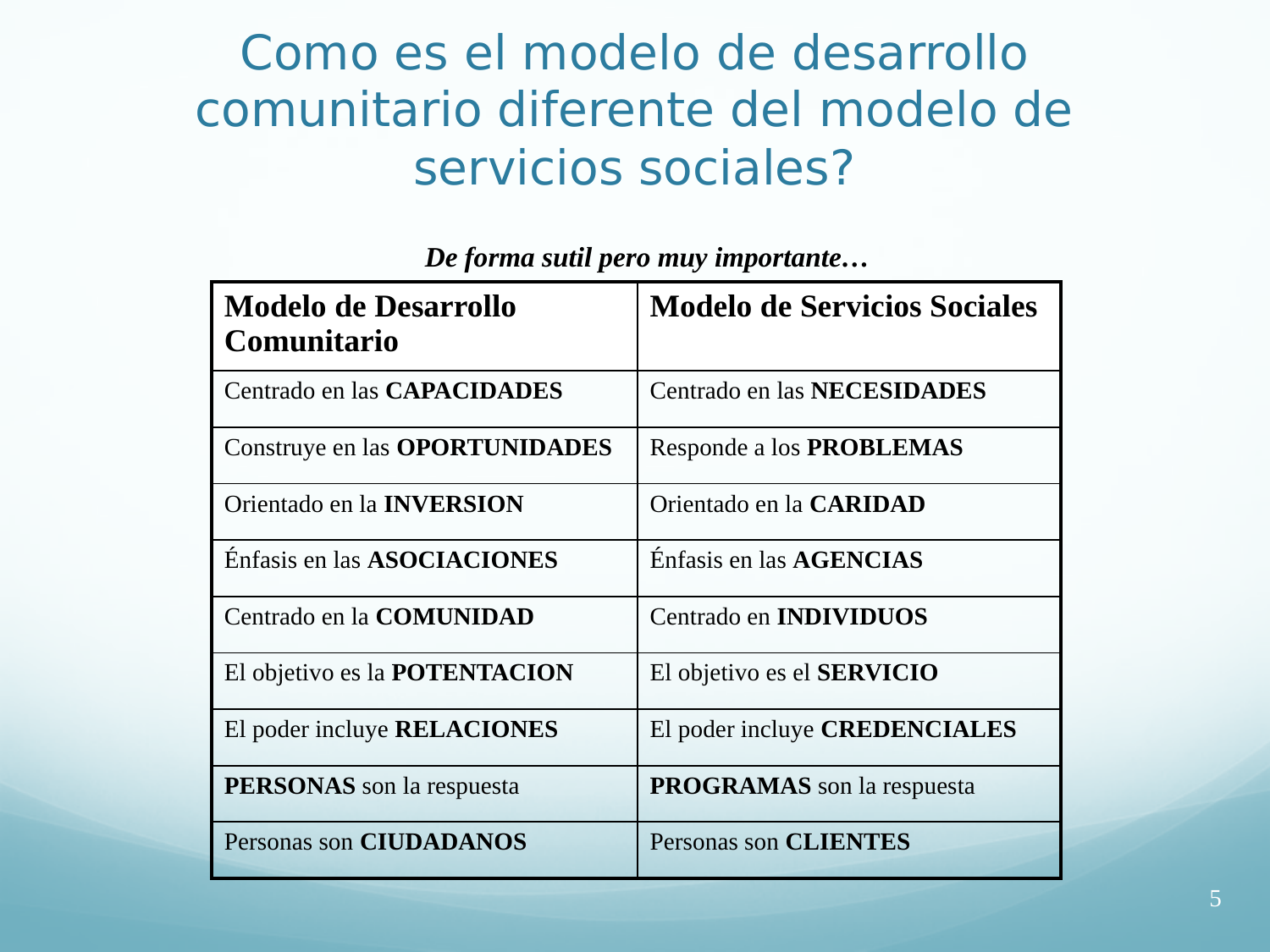

# Como es el modelo de desarrollo comunitario diferente del modelo de servicios sociales?
De forma sutil pero muy importante…
| Modelo de Desarrollo Comunitario | Modelo de Servicios Sociales |
| --- | --- |
| Centrado en las CAPACIDADES | Centrado en las NECESIDADES |
| Construye en las OPORTUNIDADES | Responde a los PROBLEMAS |
| Orientado en la INVERSION | Orientado en la CARIDAD |
| Énfasis en las ASOCIACIONES | Énfasis en las AGENCIAS |
| Centrado en la COMUNIDAD | Centrado en INDIVIDUOS |
| El objetivo es la POTENTACION | El objetivo es el SERVICIO |
| El poder incluye RELACIONES | El poder incluye CREDENCIALES |
| PERSONAS son la respuesta | PROGRAMAS son la respuesta |
| Personas son CIUDADANOS | Personas son CLIENTES |
5